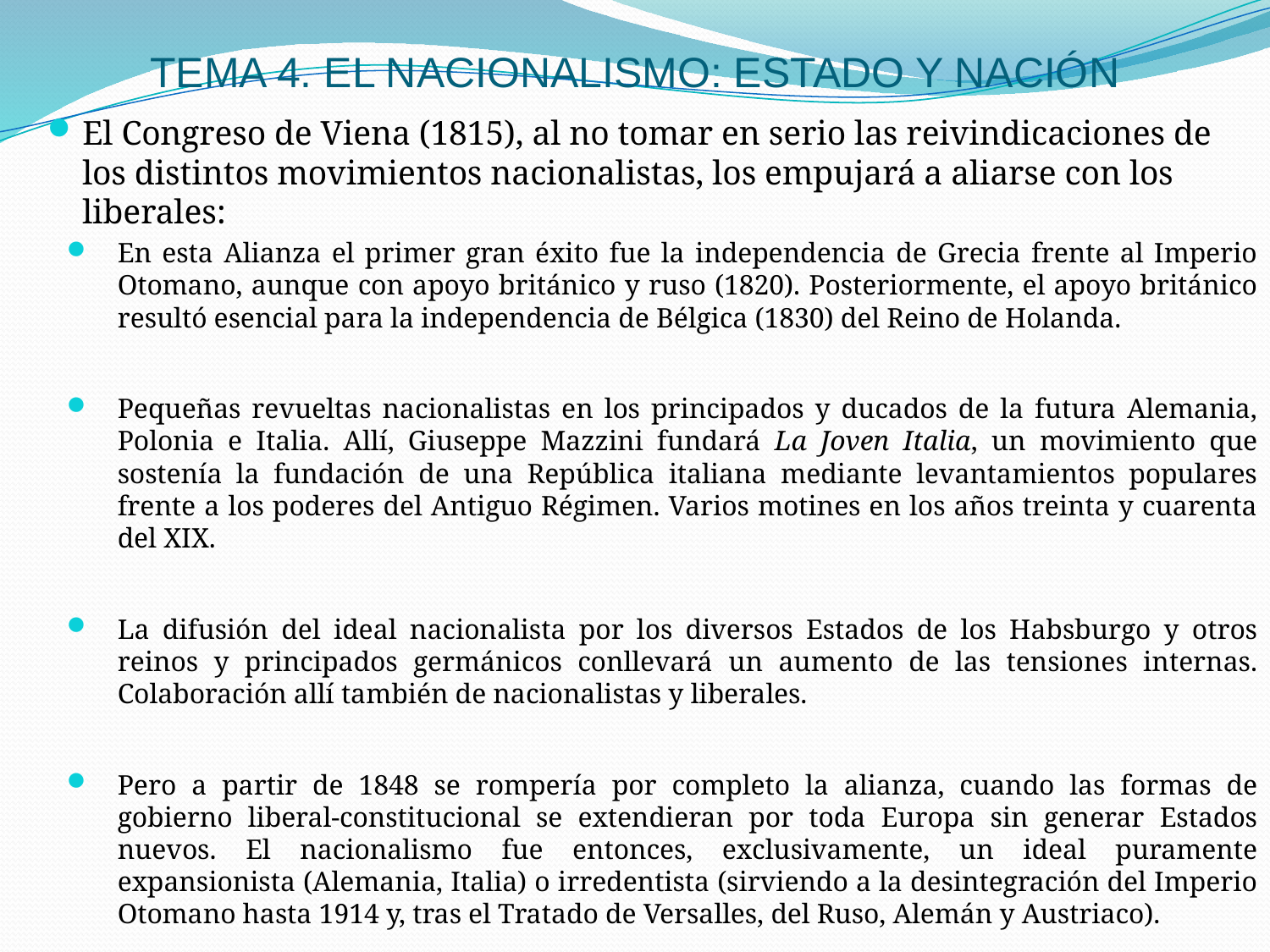

# TEMA 4. EL NACIONALISMO: ESTADO Y NACIÓN
El Congreso de Viena (1815), al no tomar en serio las reivindicaciones de los distintos movimientos nacionalistas, los empujará a aliarse con los liberales:
En esta Alianza el primer gran éxito fue la independencia de Grecia frente al Imperio Otomano, aunque con apoyo británico y ruso (1820). Posteriormente, el apoyo británico resultó esencial para la independencia de Bélgica (1830) del Reino de Holanda.

Pequeñas revueltas nacionalistas en los principados y ducados de la futura Alemania, Polonia e Italia. Allí, Giuseppe Mazzini fundará La Joven Italia, un movimiento que sostenía la fundación de una República italiana mediante levantamientos populares frente a los poderes del Antiguo Régimen. Varios motines en los años treinta y cuarenta del XIX.

La difusión del ideal nacionalista por los diversos Estados de los Habsburgo y otros reinos y principados germánicos conllevará un aumento de las tensiones internas. Colaboración allí también de nacionalistas y liberales.

Pero a partir de 1848 se rompería por completo la alianza, cuando las formas de gobierno liberal-constitucional se extendieran por toda Europa sin generar Estados nuevos. El nacionalismo fue entonces, exclusivamente, un ideal puramente expansionista (Alemania, Italia) o irredentista (sirviendo a la desintegración del Imperio Otomano hasta 1914 y, tras el Tratado de Versalles, del Ruso, Alemán y Austriaco).